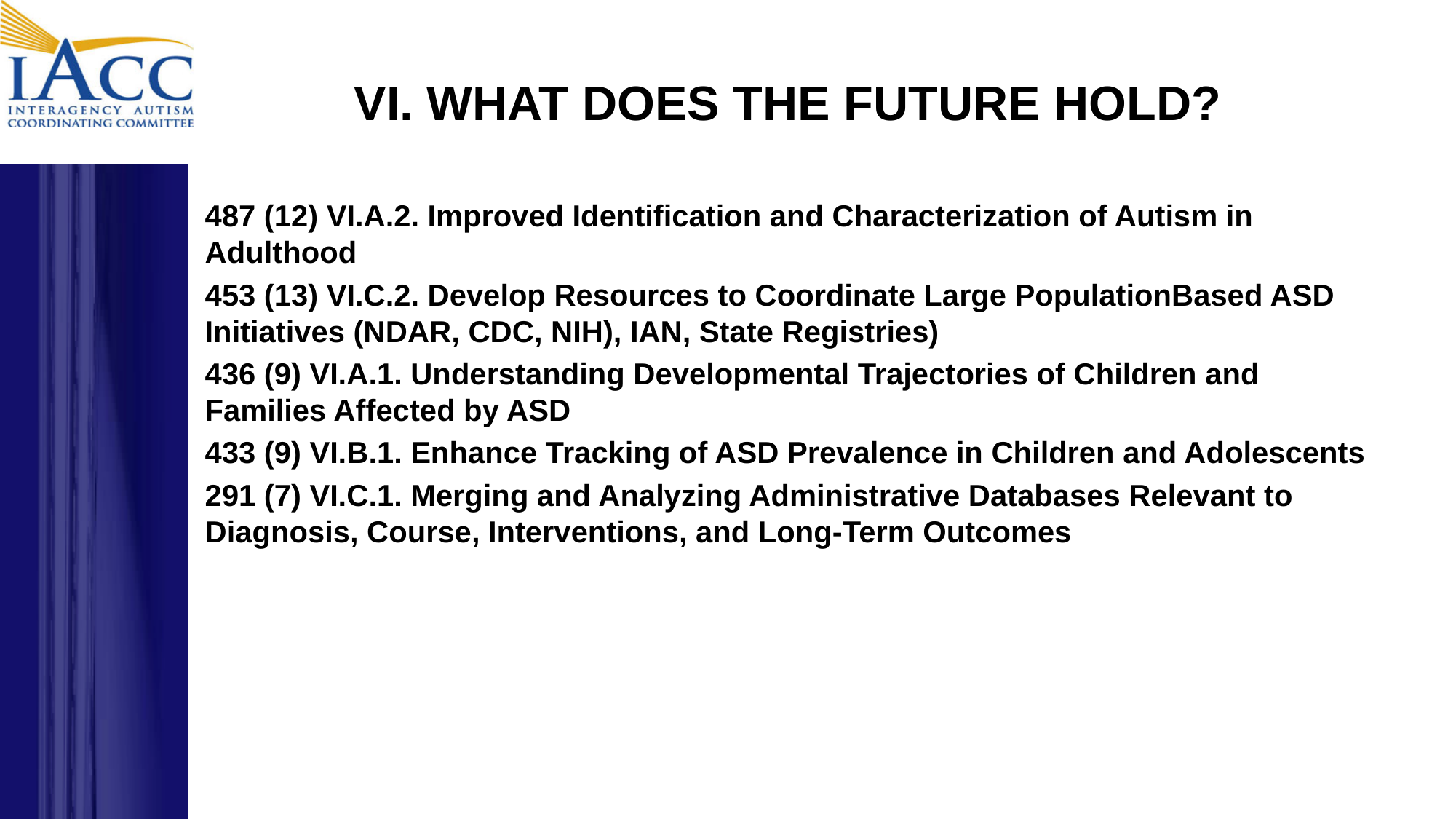

# VI. WHAT DOES THE FUTURE HOLD?
487 (12) VI.A.2. Improved Identification and Characterization of Autism in Adulthood
453 (13) VI.C.2. Develop Resources to Coordinate Large PopulationBased ASD Initiatives (NDAR, CDC, NIH), IAN, State Registries)
436 (9) VI.A.1. Understanding Developmental Trajectories of Children and Families Affected by ASD
433 (9) VI.B.1. Enhance Tracking of ASD Prevalence in Children and Adolescents
291 (7) VI.C.1. Merging and Analyzing Administrative Databases Relevant to Diagnosis, Course, Interventions, and Long-Term Outcomes